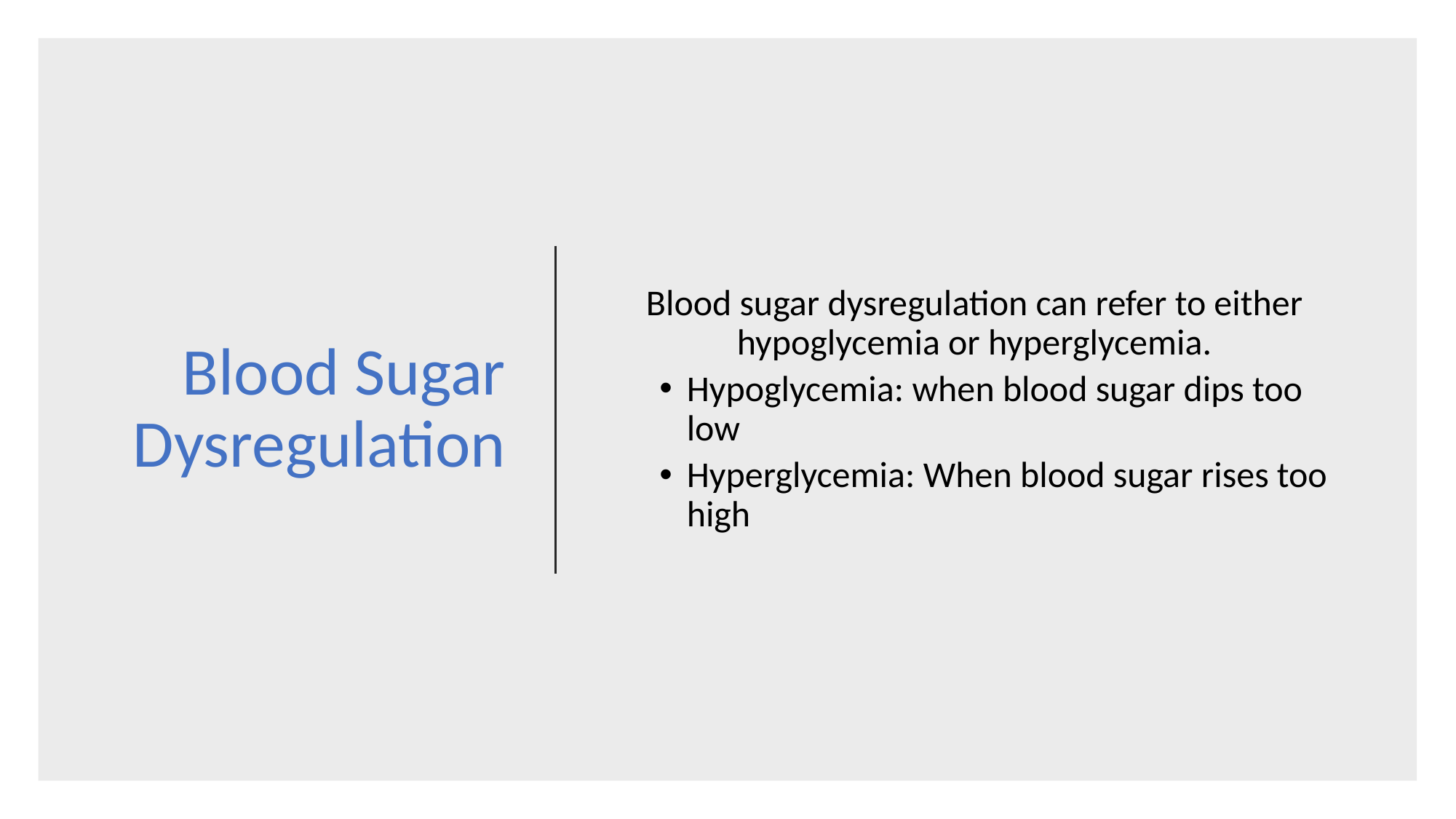

# Blood Sugar Dysregulation
Blood sugar dysregulation can refer to either hypoglycemia or hyperglycemia.
Hypoglycemia: when blood sugar dips too low
Hyperglycemia: When blood sugar rises too high